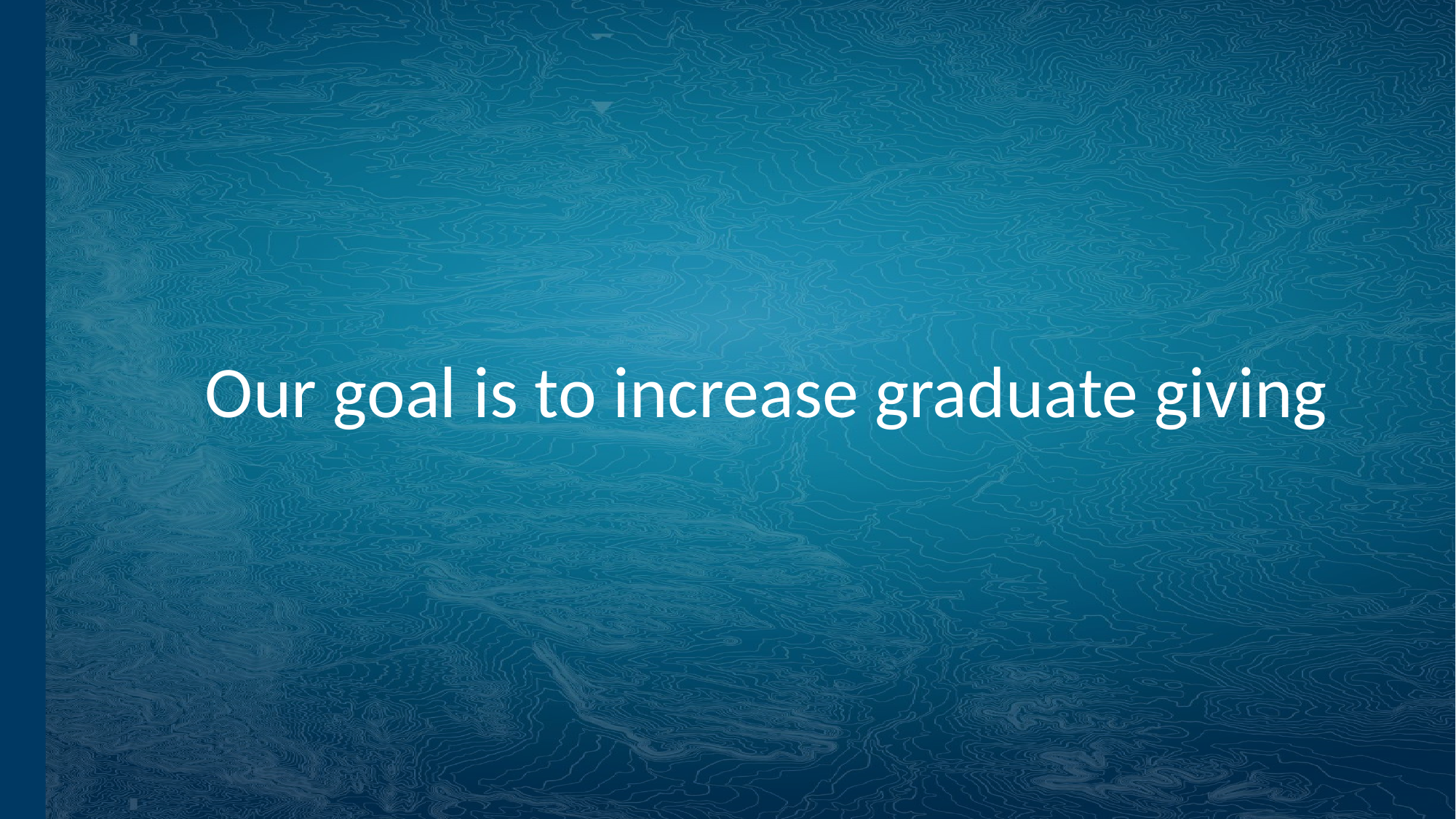

Our goal is to increase graduate giving